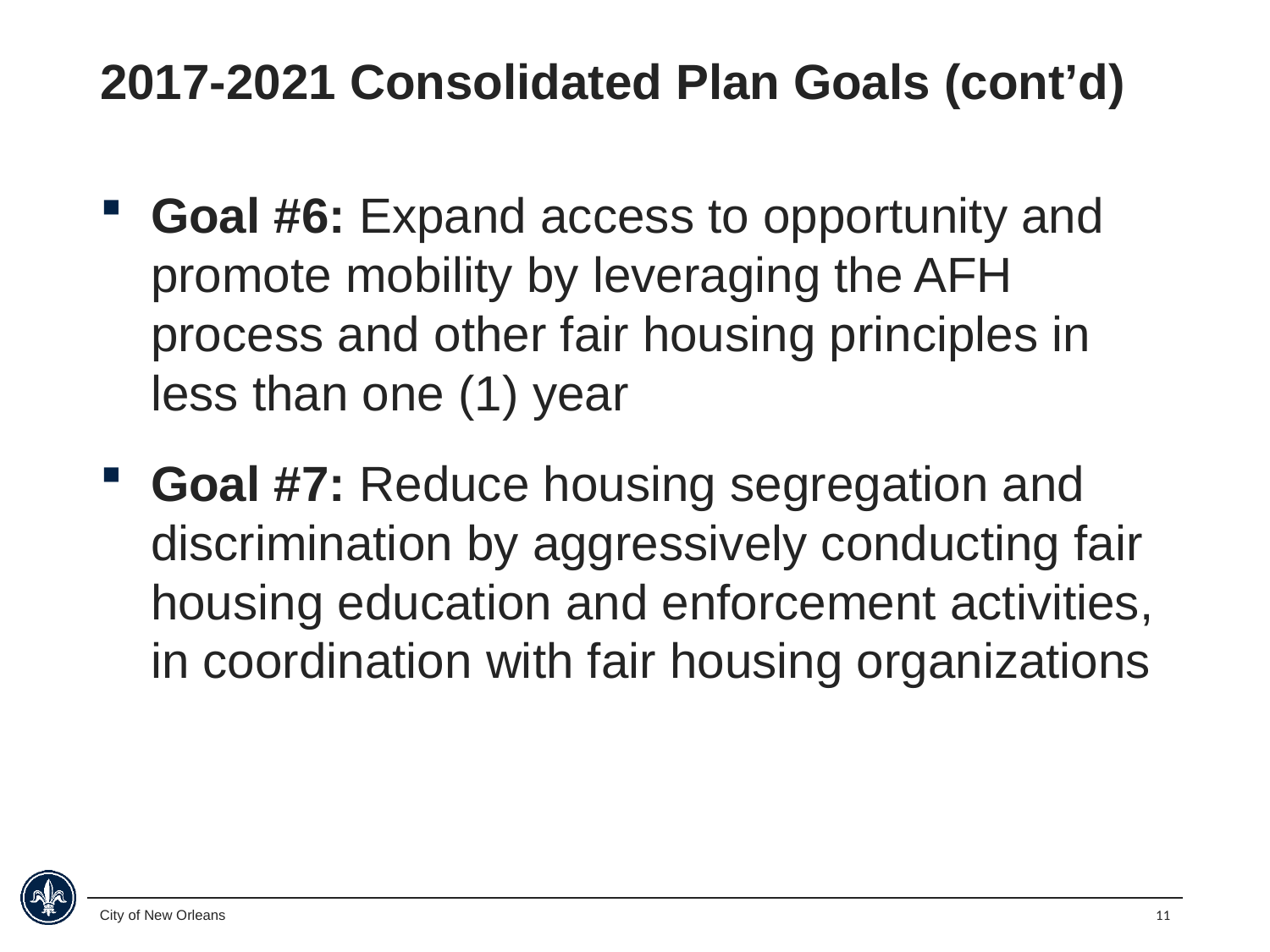

# 2017-2021 Consolidated Plan Goals (cont’d)
Goal #6: Expand access to opportunity and promote mobility by leveraging the AFH process and other fair housing principles in less than one (1) year
Goal #7: Reduce housing segregation and discrimination by aggressively conducting fair housing education and enforcement activities, in coordination with fair housing organizations